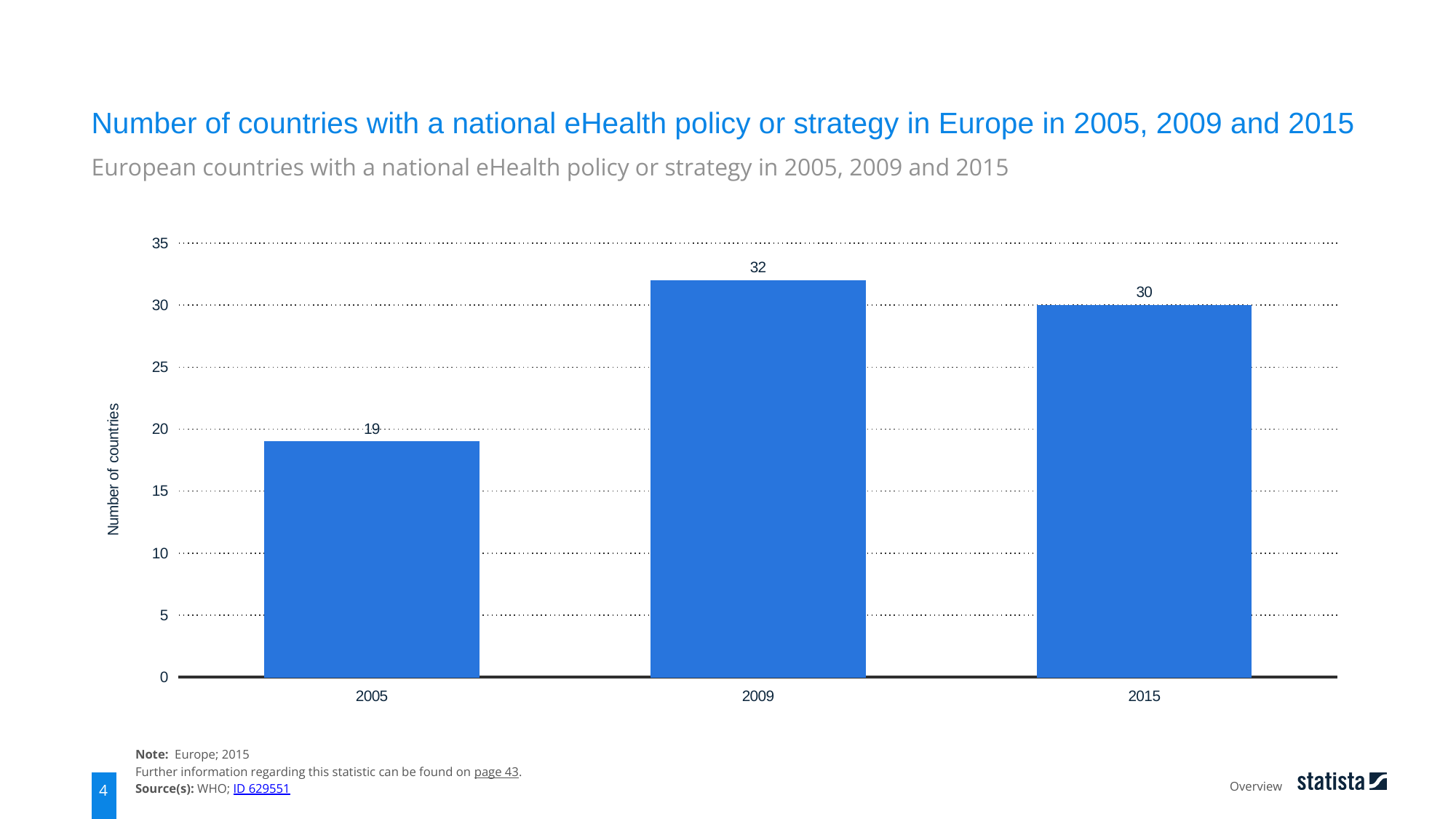

Number of countries with a national eHealth policy or strategy in Europe in 2005, 2009 and 2015
European countries with a national eHealth policy or strategy in 2005, 2009 and 2015

### Chart

| Category | data |
|---|---|
| 2005 | 19.0 |
| 2009 | 32.0 |
| 2015 | 30.0 |
Note:  Europe; 2015
Further information regarding this statistic can be found on page 43.
Source(s): WHO; ID 629551
Overview

4